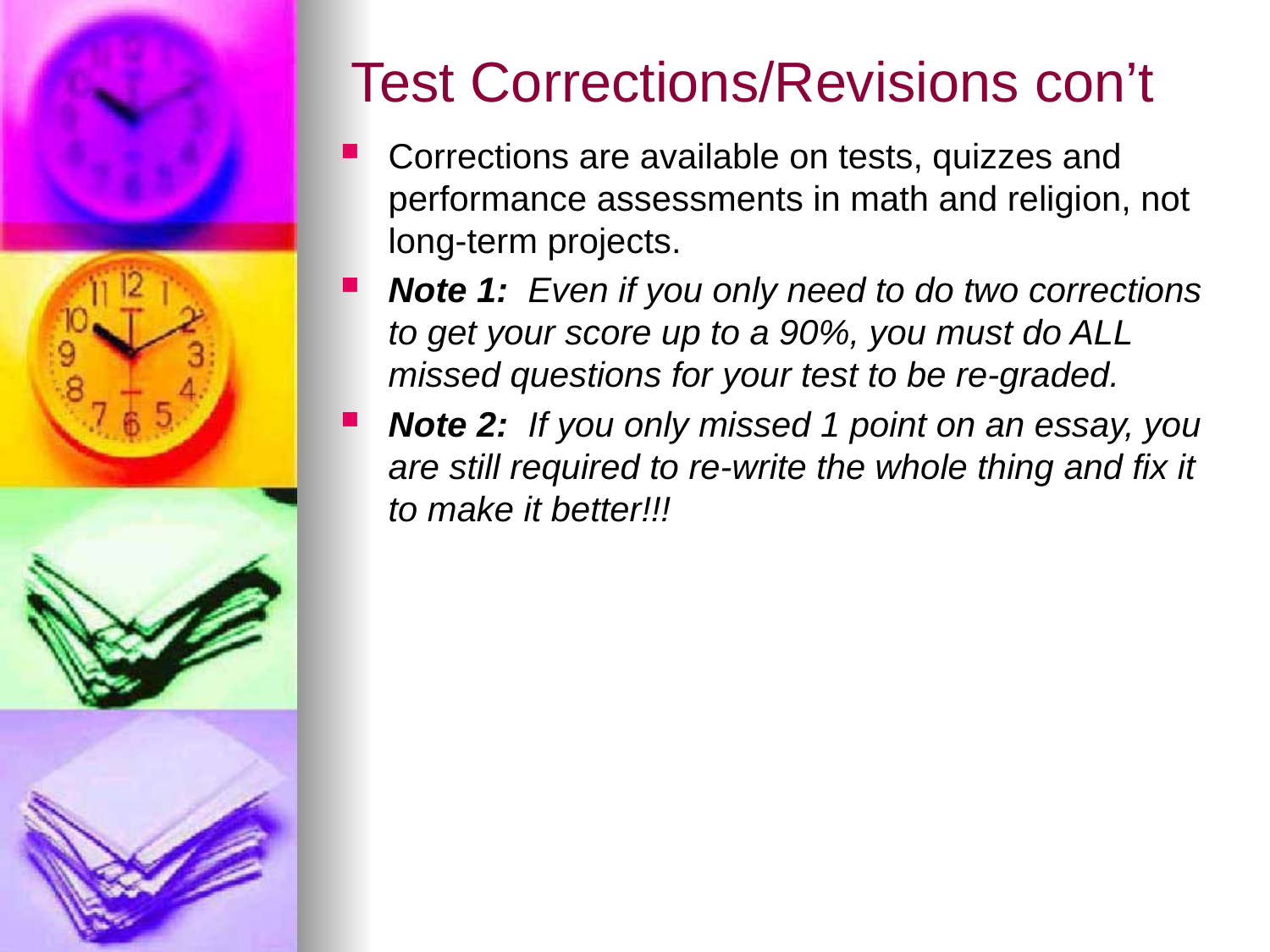

# Test Corrections/Revisions con’t
Corrections are available on tests, quizzes and performance assessments in math and religion, not long-term projects.
Note 1:  Even if you only need to do two corrections to get your score up to a 90%, you must do ALL missed questions for your test to be re-graded.
Note 2:  If you only missed 1 point on an essay, you are still required to re-write the whole thing and fix it to make it better!!!